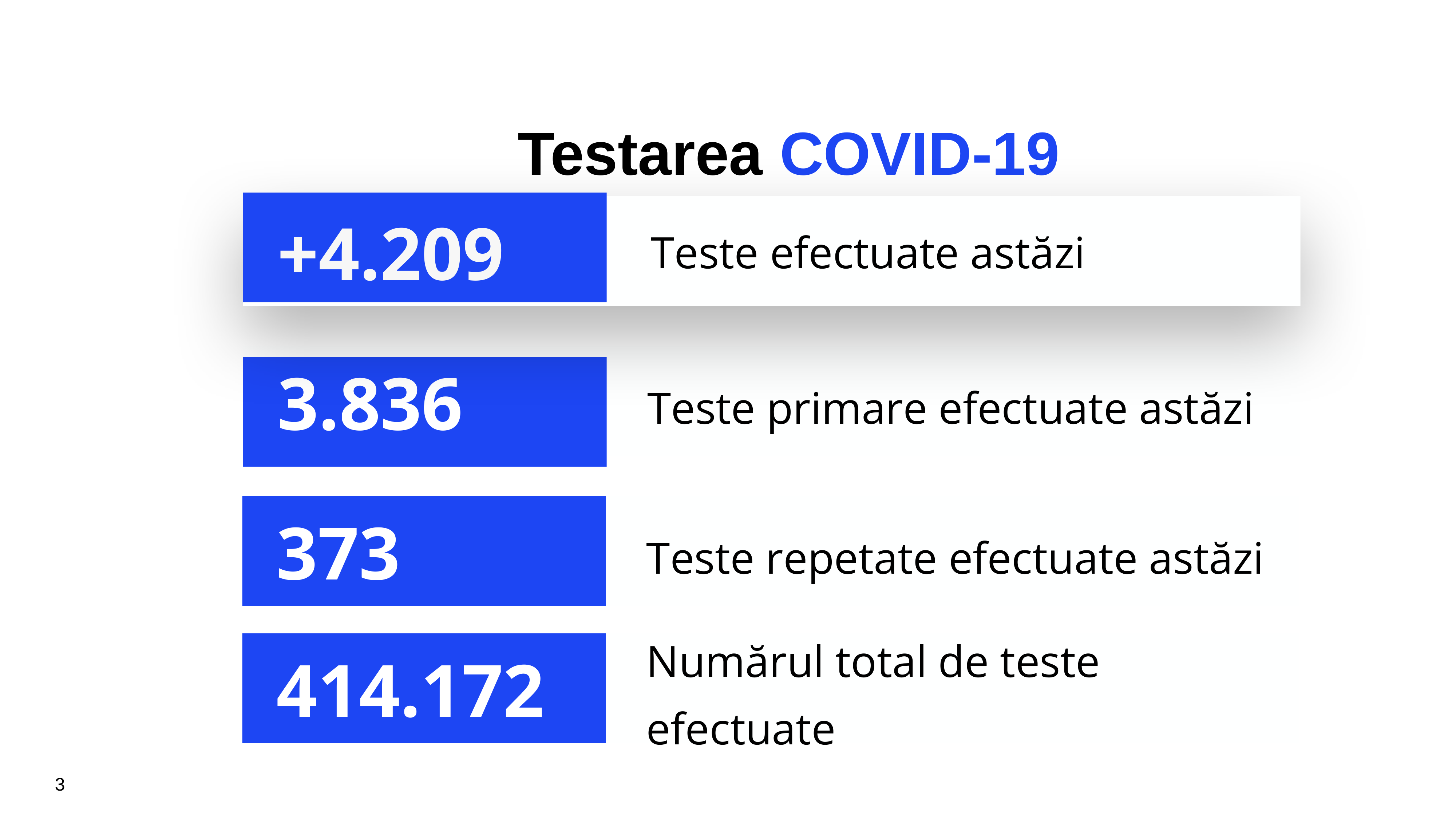

# Testarea COVID-19

+4.209

Teste efectuate astăzi

Teste primare efectuate astăzi
3.836

Teste repetate efectuate astăzi

373

Numărul total de teste efectuate

414.172
3